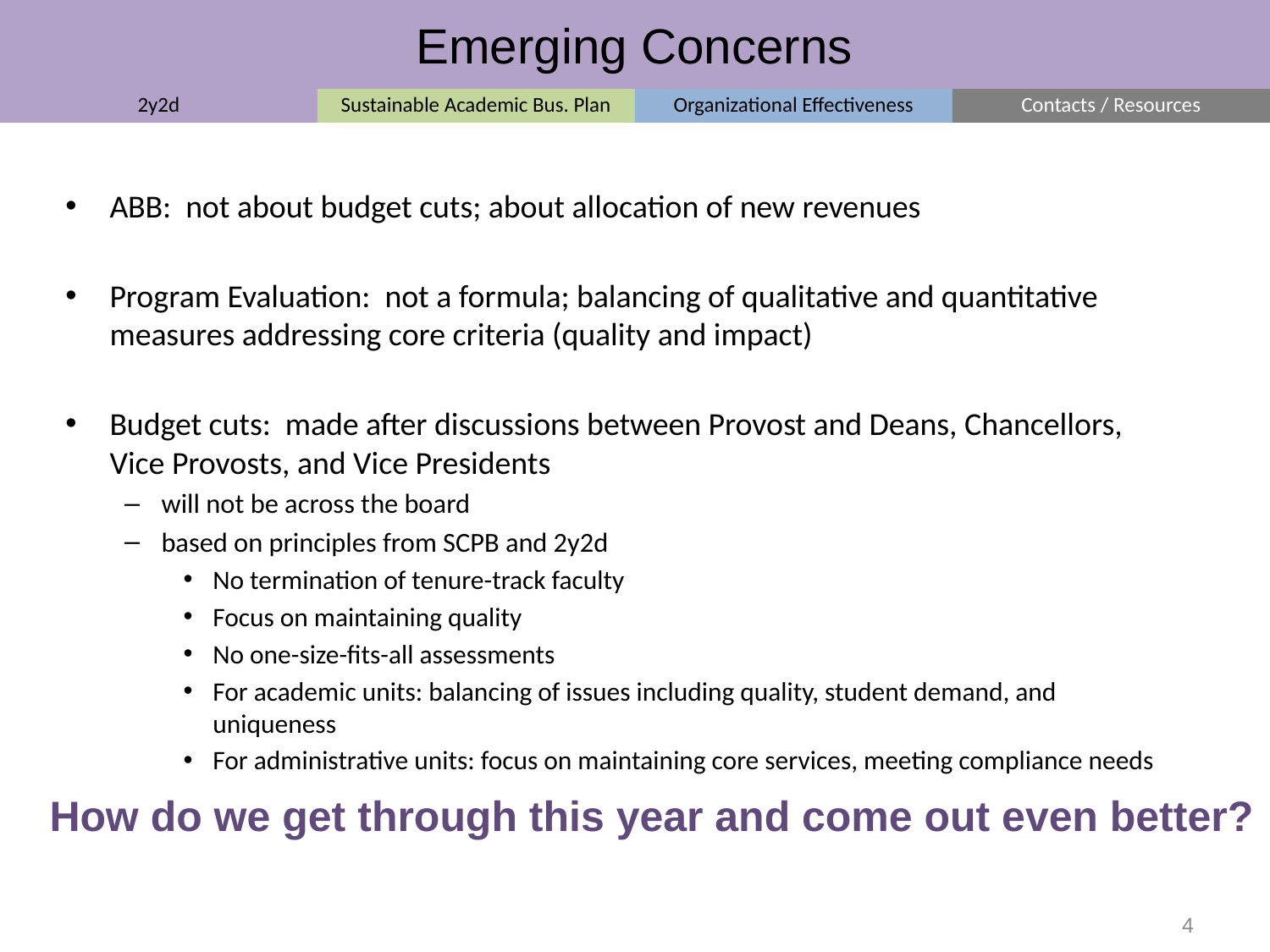

Emerging Concerns
ABB:  not about budget cuts; about allocation of new revenues

Program Evaluation:  not a formula; balancing of qualitative and quantitative measures addressing core criteria (quality and impact)

Budget cuts:  made after discussions between Provost and Deans, Chancellors, Vice Provosts, and Vice Presidents
will not be across the board
based on principles from SCPB and 2y2d
No termination of tenure-track faculty
Focus on maintaining quality
No one-size-fits-all assessments
For academic units: balancing of issues including quality, student demand, and uniqueness
For administrative units: focus on maintaining core services, meeting compliance needs
How do we get through this year and come out even better?
4